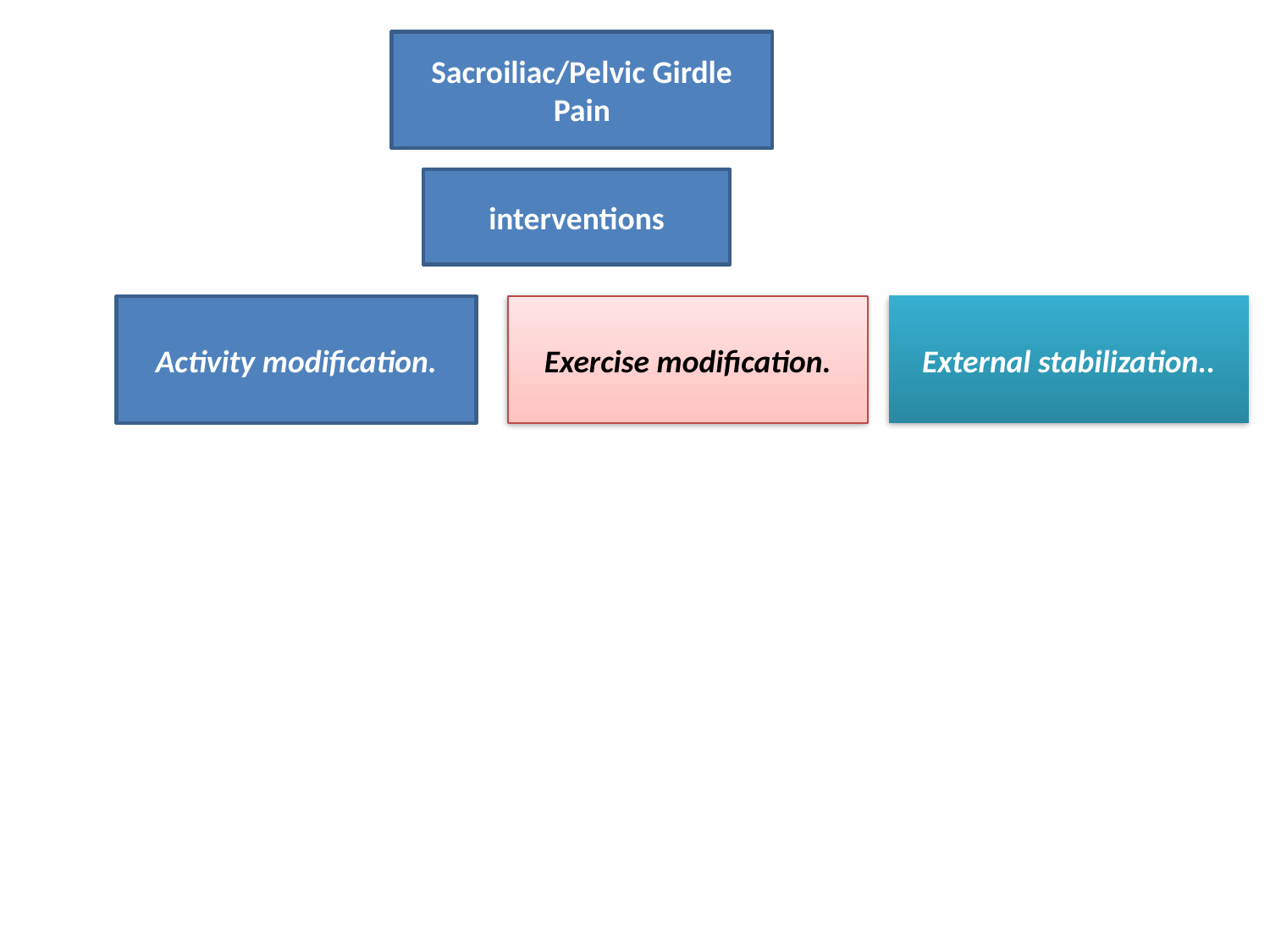

Sacroiliac/Pelvic Girdle Pain
interventions
Activity modification.
Exercise modification.
External stabilization..